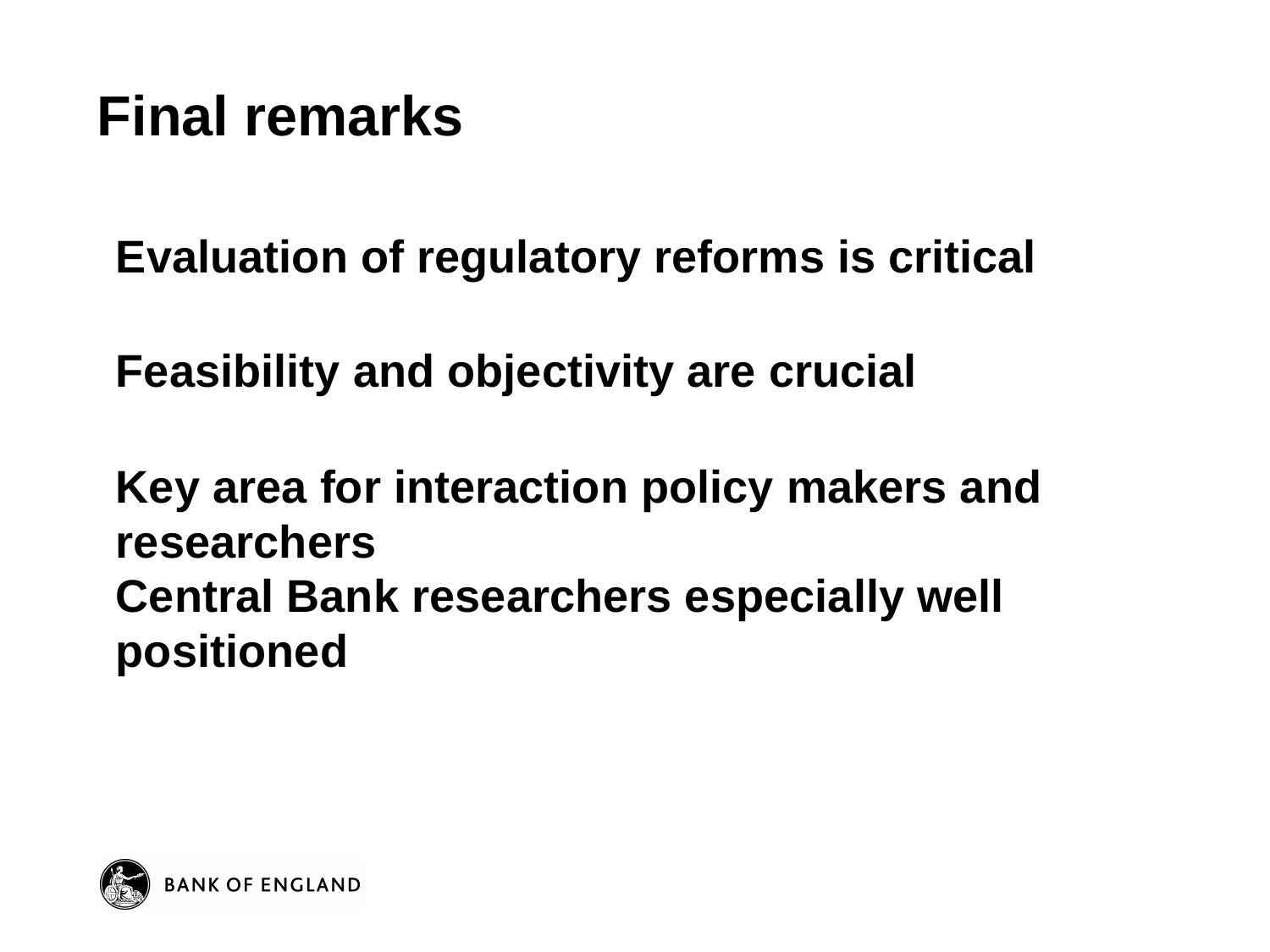

# Final remarks
Evaluation of regulatory reforms is critical
Feasibility and objectivity are crucial
Key area for interaction policy makers and researchers
Central Bank researchers especially well positioned